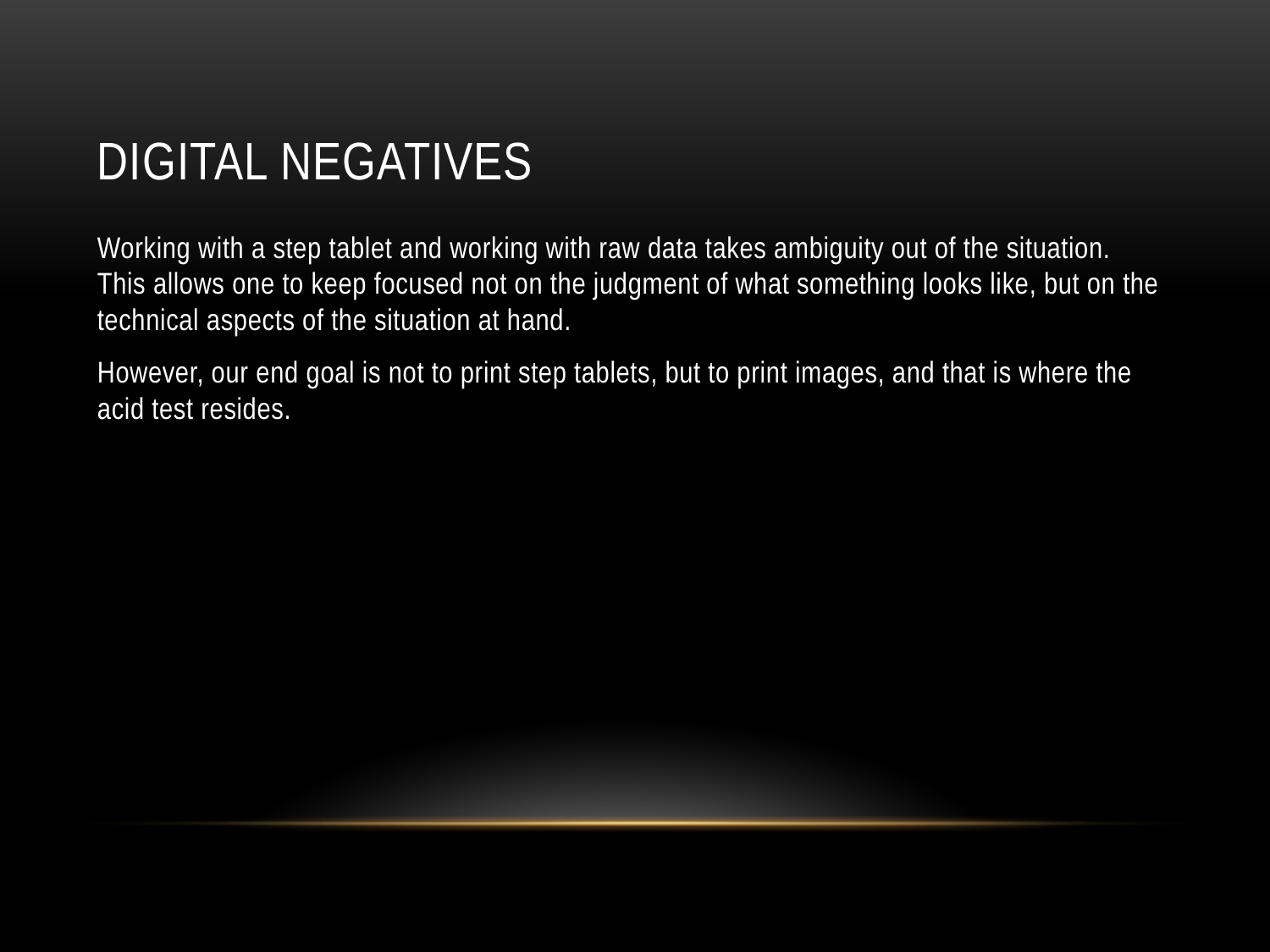

# Digital Negatives
Working with a step tablet and working with raw data takes ambiguity out of the situation.  This allows one to keep focused not on the judgment of what something looks like, but on the technical aspects of the situation at hand.
However, our end goal is not to print step tablets, but to print images, and that is where the acid test resides.